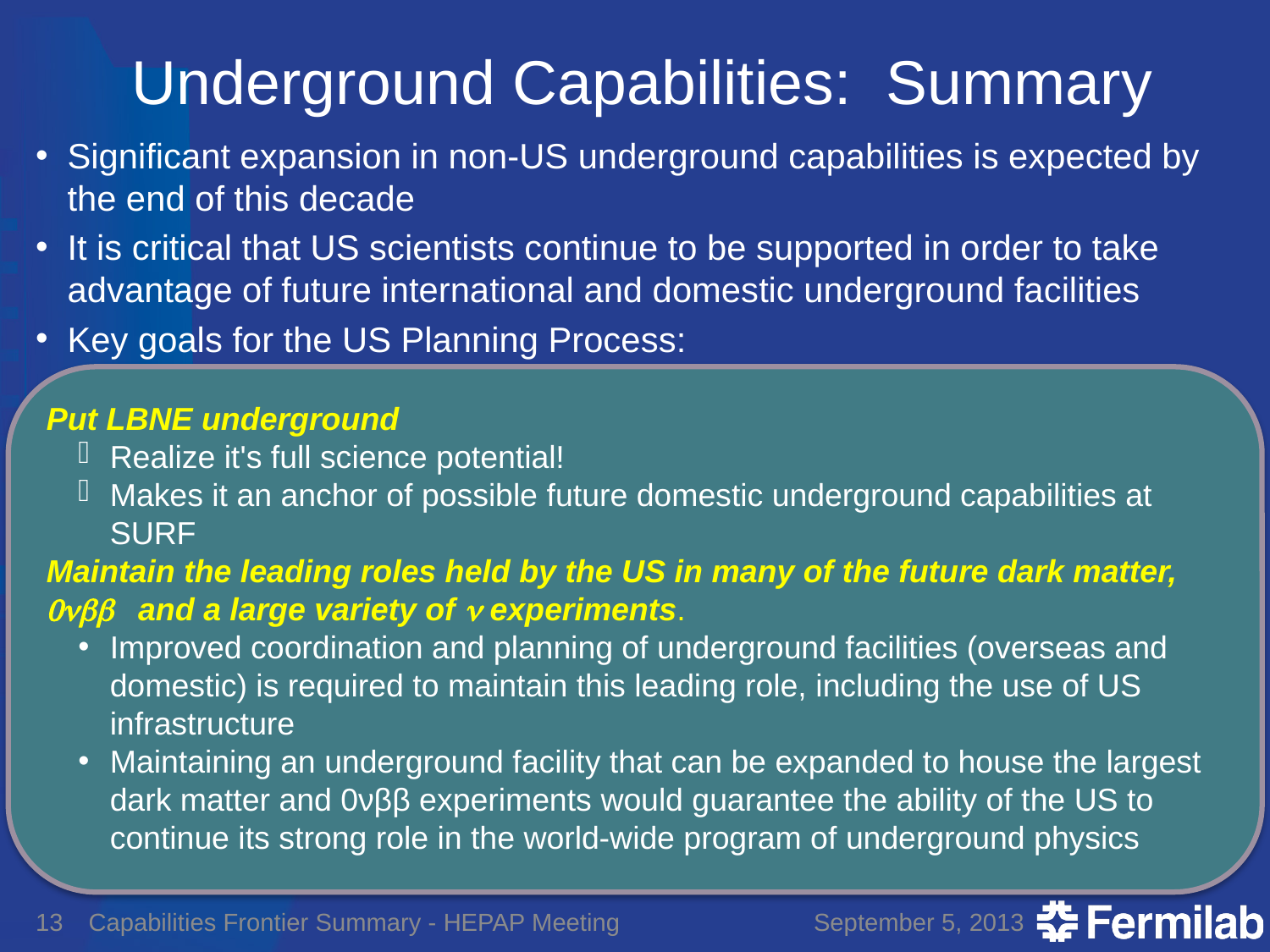

# Underground Capabilities:  Summary
Significant expansion in non-US underground capabilities is expected by the end of this decade
It is critical that US scientists continue to be supported in order to take advantage of future international and domestic underground facilities
Key goals for the US Planning Process:
Put LBNE underground
Realize it's full science potential!
Makes it an anchor of possible future domestic underground capabilities at SURF
Maintain the leading roles held by the US in many of the future dark matter, 0νββ  and a large variety of ν experiments.
Improved coordination and planning of underground facilities (overseas and domestic) is required to maintain this leading role, including the use of US infrastructure
Maintaining an underground facility that can be expanded to house the largest dark matter and 0νββ experiments would guarantee the ability of the US to continue its strong role in the world-wide program of underground physics

13
Capabilities Frontier Summary - HEPAP Meeting
September 5, 2013